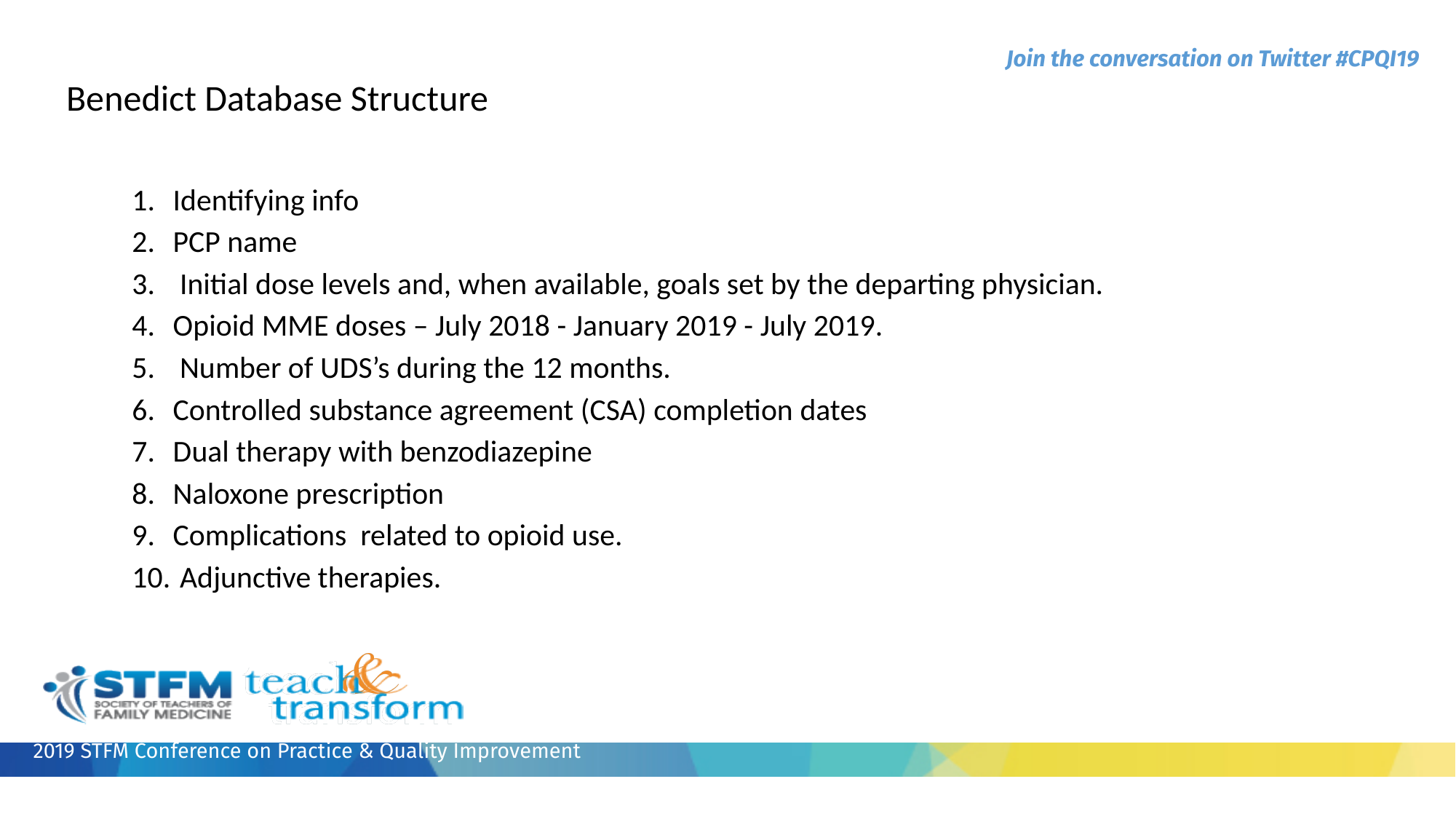

# Benedict Database Structure

Identifying info
PCP name
 Initial dose levels and, when available, goals set by the departing physician.
Opioid MME doses – July 2018 - January 2019 - July 2019.
 Number of UDS’s during the 12 months.
Controlled substance agreement (CSA) completion dates
Dual therapy with benzodiazepine
Naloxone prescription
Complications  related to opioid use.
 Adjunctive therapies.